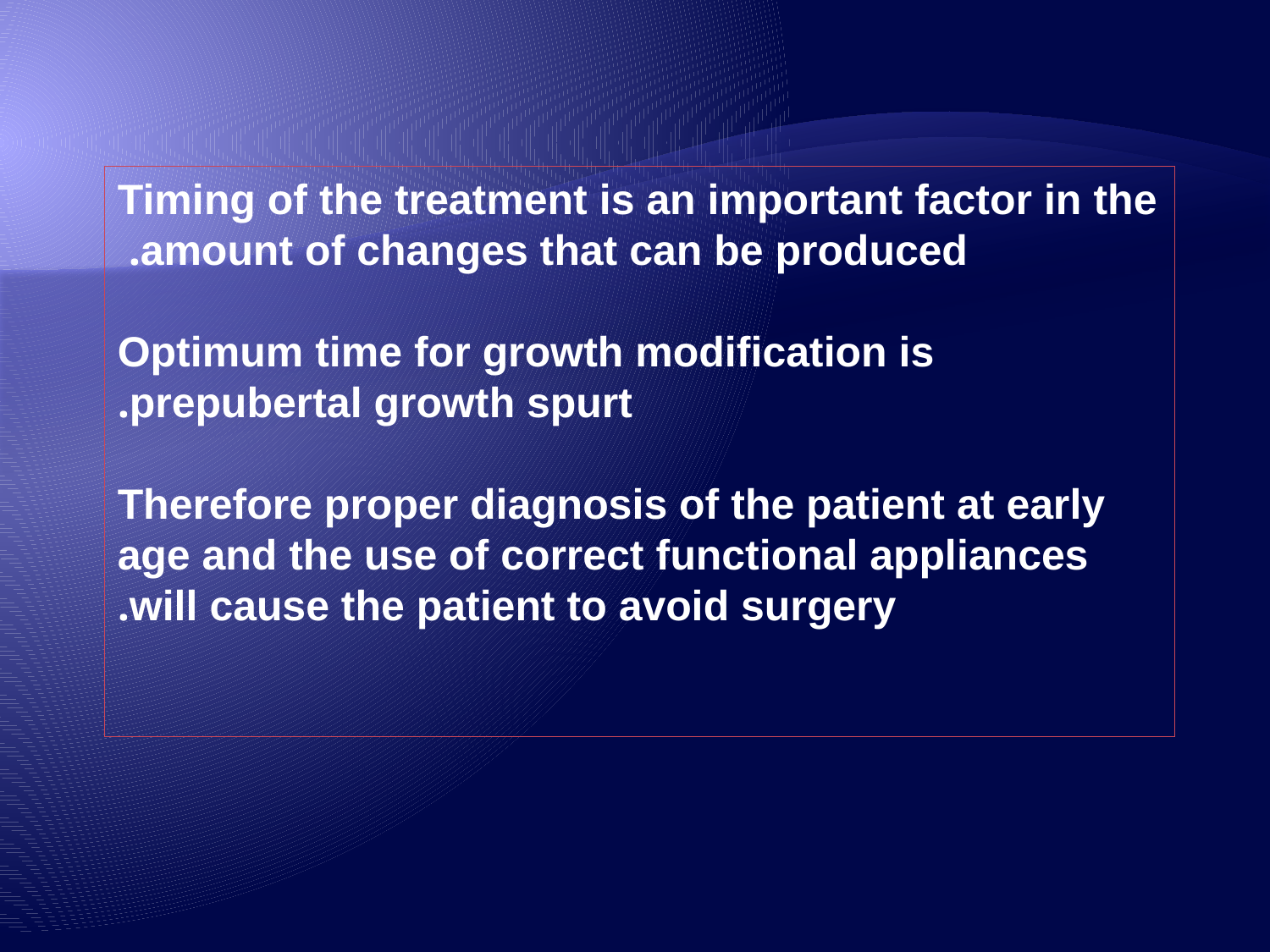

Timing of the treatment is an important factor in the amount of changes that can be produced.

Optimum time for growth modification is prepubertal growth spurt.

Therefore proper diagnosis of the patient at early age and the use of correct functional appliances will cause the patient to avoid surgery.